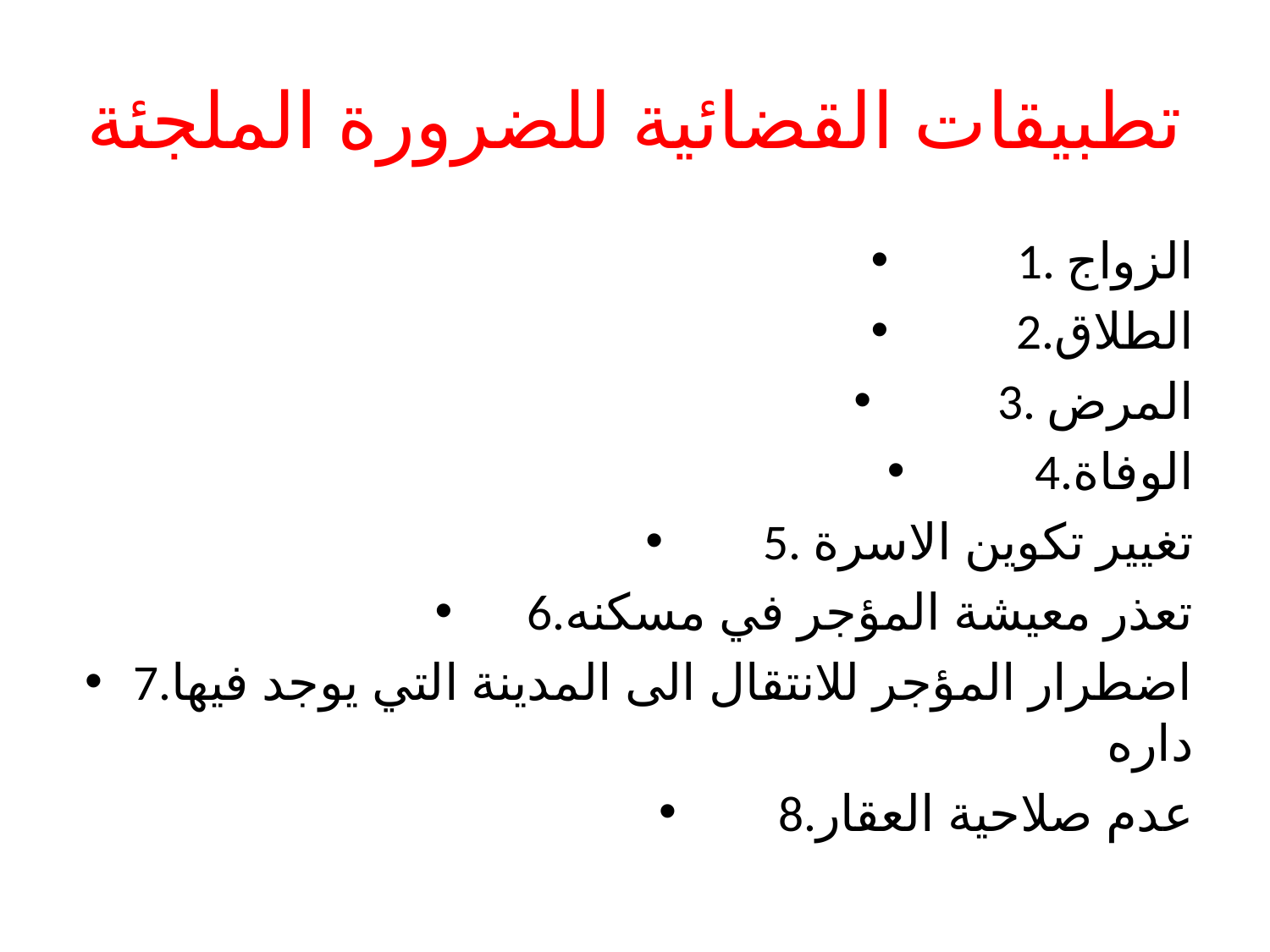

# تطبيقات القضائية للضرورة الملجئة
1. الزواج
2.الطلاق
3. المرض
4.الوفاة
5. تغيير تكوين الاسرة
6.تعذر معيشة المؤجر في مسكنه
7.اضطرار المؤجر للانتقال الى المدينة التي يوجد فيها داره
8.عدم صلاحية العقار